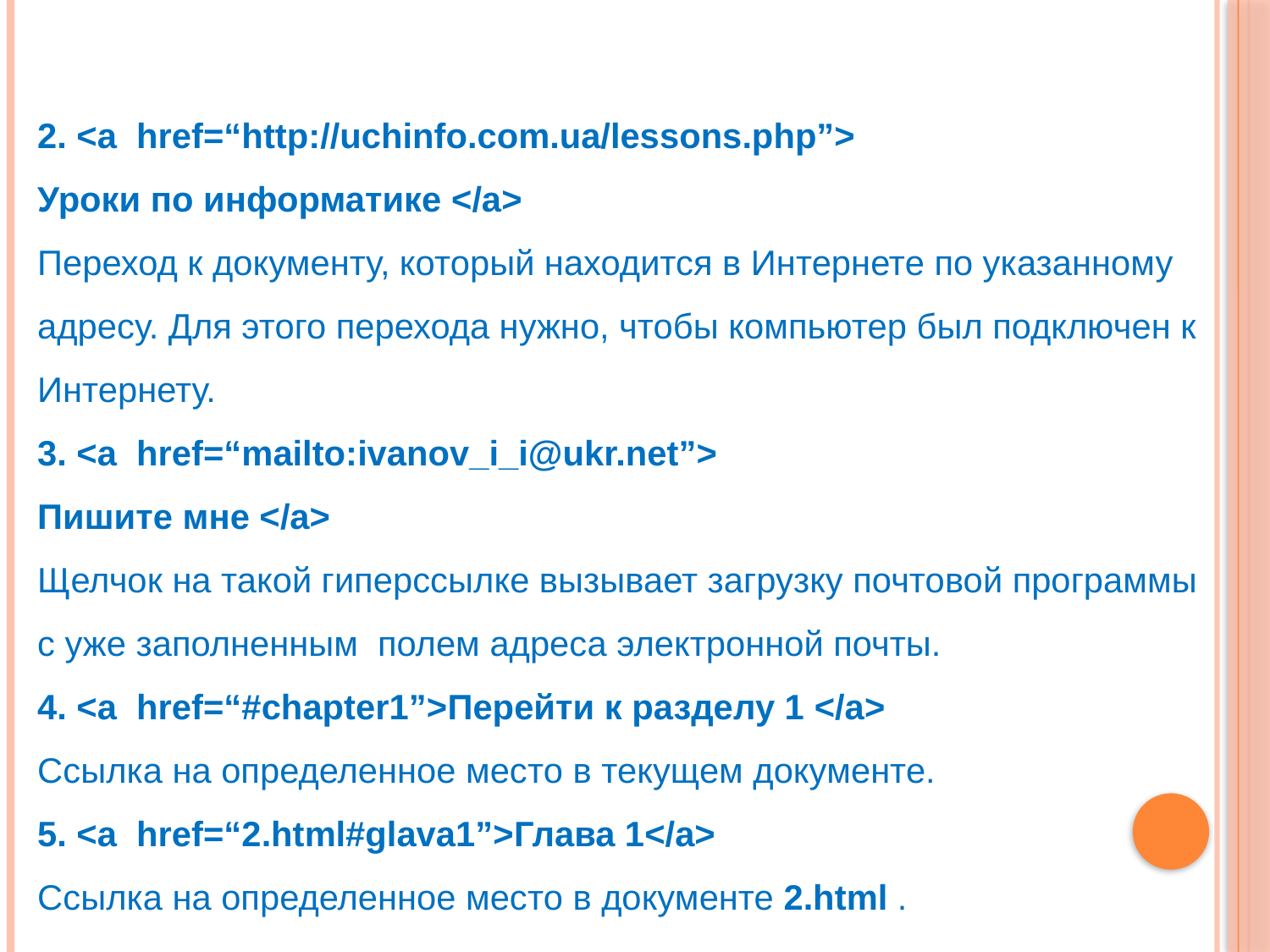

2. <a  href=“http://uchinfo.com.ua/lessons.php”>
Уроки по информатике </a>
Переход к документу, который находится в Интернете по указанному адресу. Для этого перехода нужно, чтобы компьютер был подключен к Интернету.
3. <a  href=“mailto:ivanov_i_i@ukr.net”>
Пишите мне </a>
Щелчок на такой гиперссылке вызывает загрузку почтовой программы с уже заполненным  полем адреса электронной почты.
4. <a  href=“#chapter1”>Перейти к разделу 1 </a>
Ссылка на определенное место в текущем документе.
5. <a  href=“2.html#glava1”>Глава 1</a>
Ссылка на определенное место в документе 2.html .